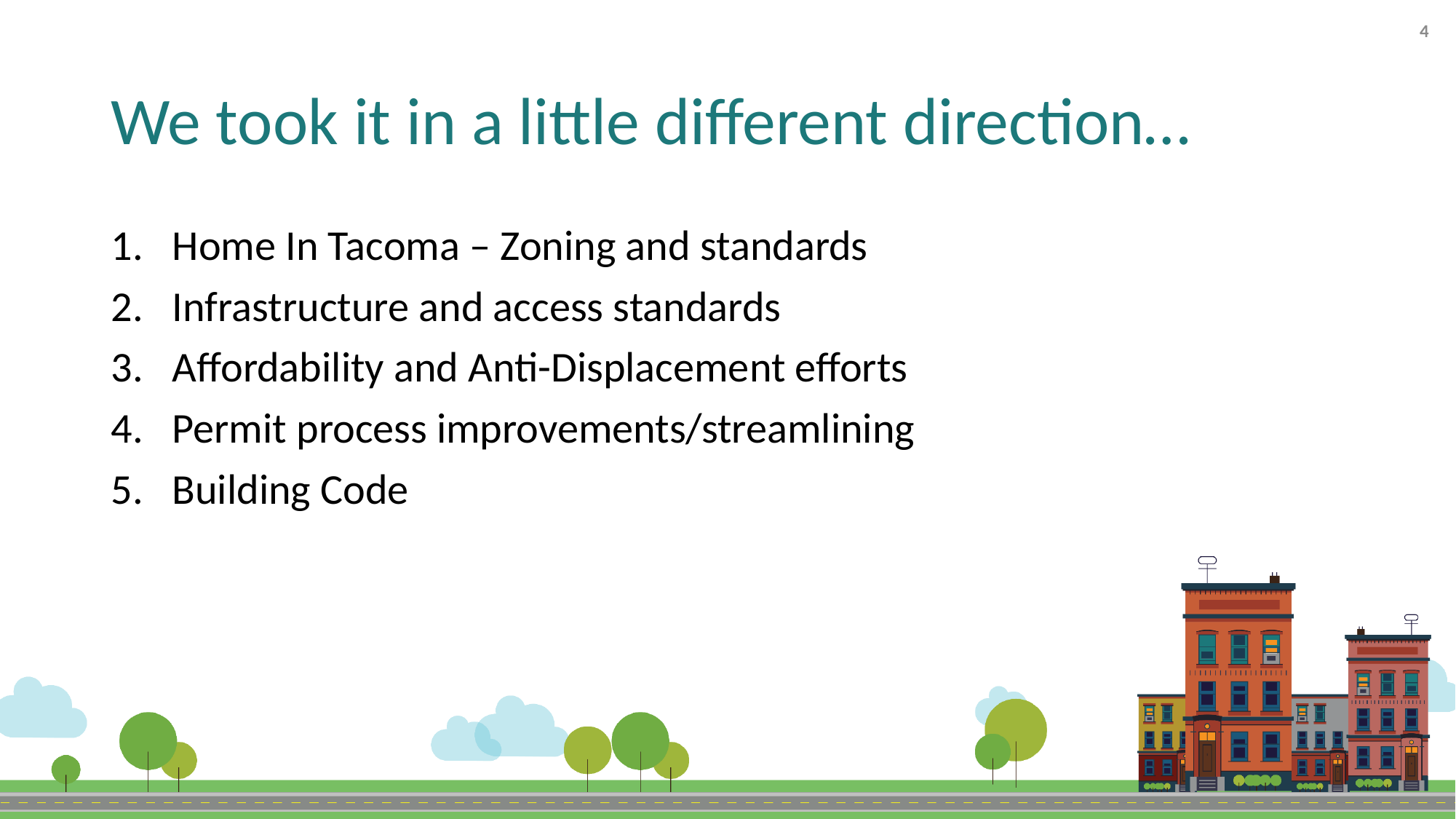

4
# We took it in a little different direction…
Home In Tacoma – Zoning and standards
Infrastructure and access standards
Affordability and Anti-Displacement efforts
Permit process improvements/streamlining
Building Code